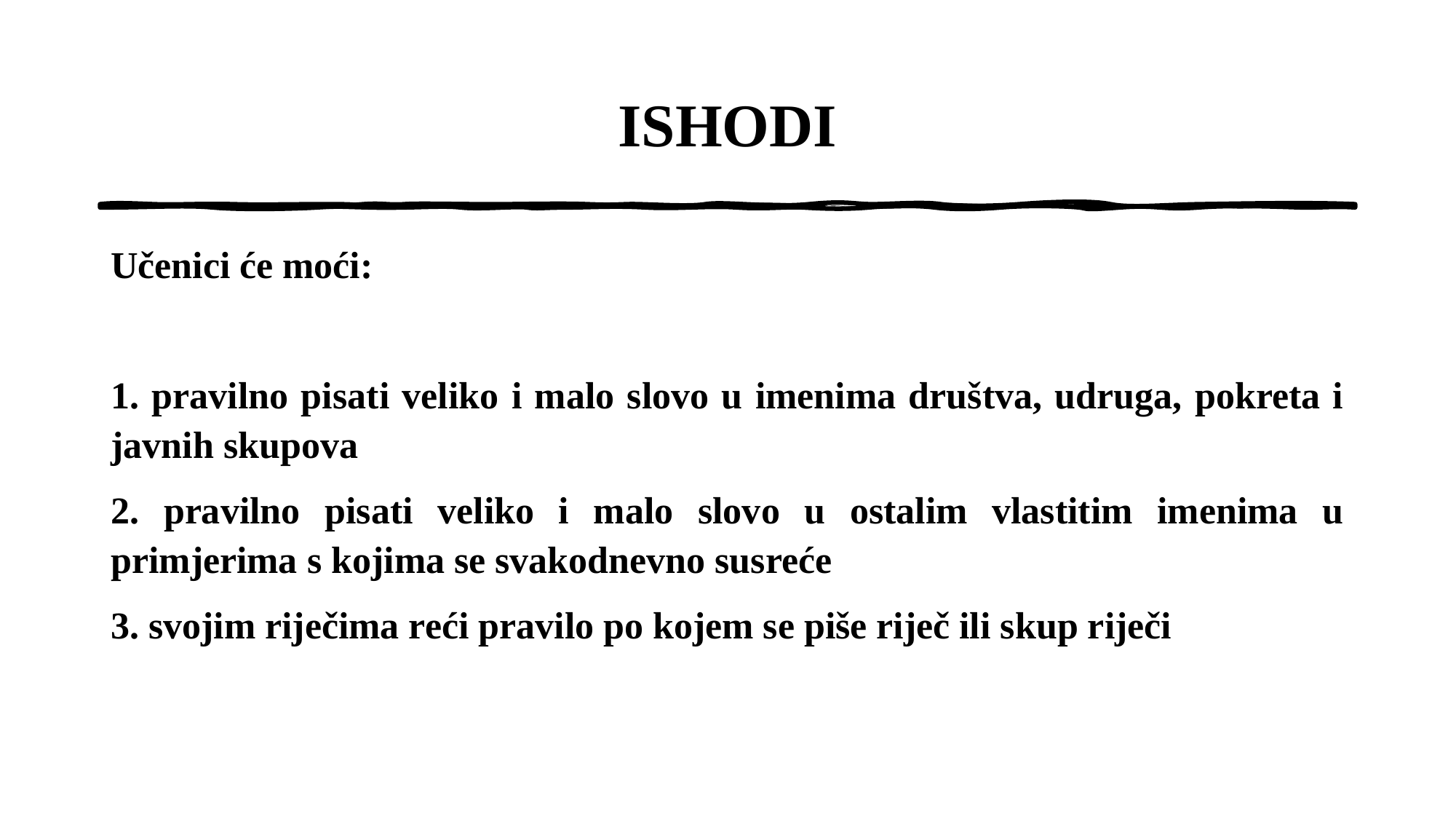

# ISHODI
Učenici će moći:

1. pravilno pisati veliko i malo slovo u imenima društva, udruga, pokreta i javnih skupova
2. pravilno pisati veliko i malo slovo u ostalim vlastitim imenima u primjerima s kojima se svakodnevno susreće
3. svojim riječima reći pravilo po kojem se piše riječ ili skup riječi